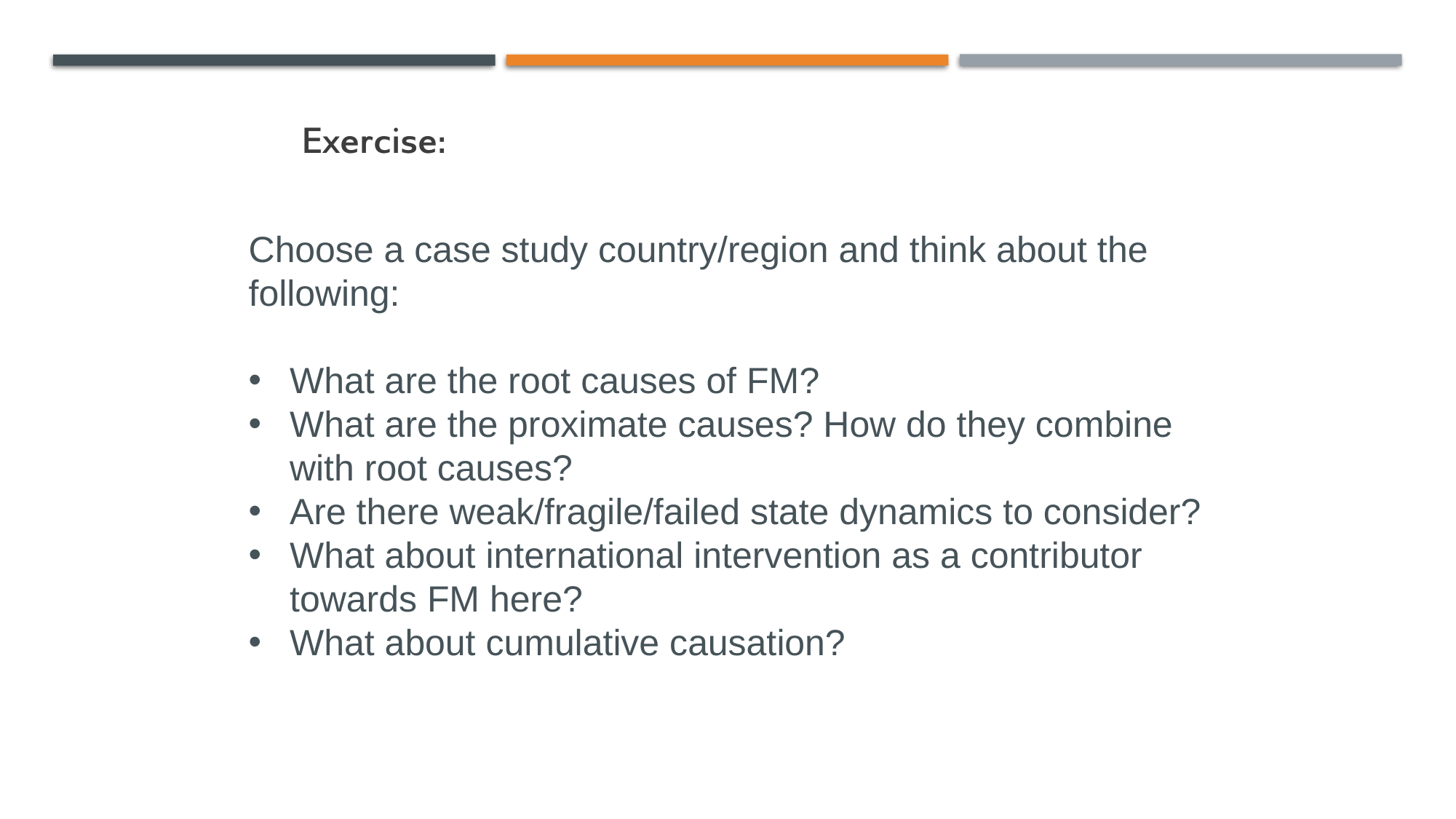

Exercise:

Choose a case study country/region and think about the following:

What are the root causes of FM?
What are the proximate causes? How do they combine with root causes?
Are there weak/fragile/failed state dynamics to consider?
What about international intervention as a contributor towards FM here?
What about cumulative causation?